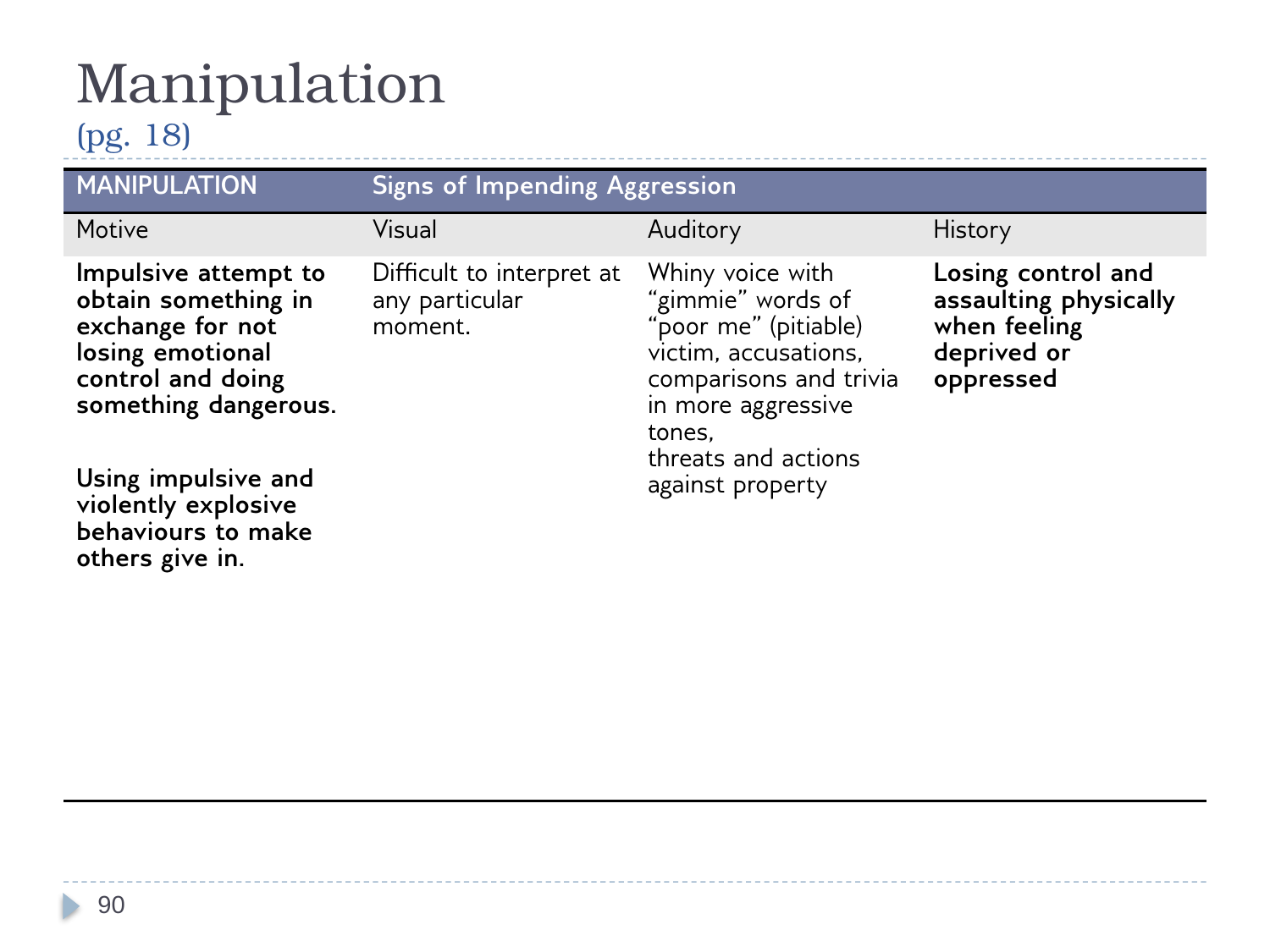

# Manipulation (pg. 18)
| MANIPULATION | Signs of Impending Aggression |  |  |
| --- | --- | --- | --- |
| Motive | Visual | Auditory | History |
| Impulsive attempt to obtain something in exchange for not losing emotional control and doing something dangerous. Using impulsive and violently explosive behaviours to make others give in. | Difficult to interpret at any particular moment. | Whiny voice with “gimmie” words of “poor me” (pitiable) victim, accusations, comparisons and trivia in more aggressive tones, threats and actions against property | Losing control and assaulting physically when feeling deprived or oppressed |
90